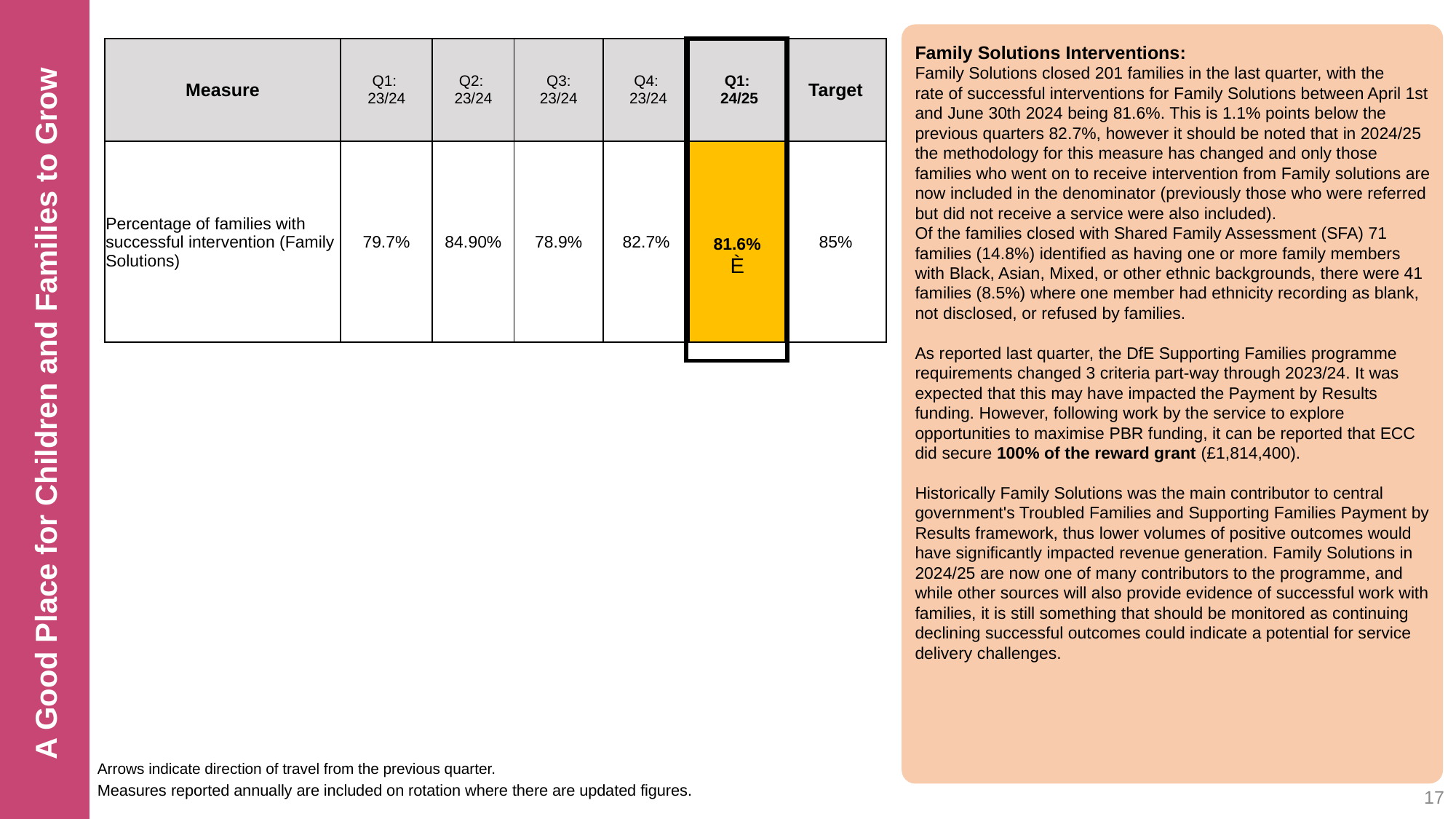

Family Solutions Interventions:
Family Solutions closed 201 families in the last quarter, with the rate of successful interventions for Family Solutions between April 1st and June 30th 2024 being 81.6%. This is 1.1% points below the previous quarters 82.7%, however it should be noted that in 2024/25 the methodology for this measure has changed and only those families who went on to receive intervention from Family solutions are now included in the denominator (previously those who were referred but did not receive a service were also included).
Of the families closed with Shared Family Assessment (SFA) 71 families (14.8%) identified as having one or more family members with Black, Asian, Mixed, or other ethnic backgrounds, there were 41 families (8.5%) where one member had ethnicity recording as blank, not disclosed, or refused by families.

As reported last quarter, the DfE Supporting Families programme requirements changed 3 criteria part-way through 2023/24. It was expected that this may have impacted the Payment by Results funding. However, following work by the service to explore opportunities to maximise PBR funding, it can be reported that ECC did secure 100% of the reward grant (£1,814,400).

Historically Family Solutions was the main contributor to central government's Troubled Families and Supporting Families Payment by Results framework, thus lower volumes of positive outcomes would have significantly impacted revenue generation. Family Solutions in 2024/25 are now one of many contributors to the programme, and while other sources will also provide evidence of successful work with families, it is still something that should be monitored as continuing declining successful outcomes could indicate a potential for service delivery challenges.

| Measure | Q1:  23/24 | Q2:  23/24 | Q3: 23/24 | Q4:  23/24 | Q1:  24/25 | Target |
| --- | --- | --- | --- | --- | --- | --- |
| Percentage of families with successful intervention (Family Solutions) | 79.7% | 84.90% | 78.9% | 82.7% | 81.6% È | 85% |
|  |
| --- |
A Good Place for Children and Families to Grow
Arrows indicate direction of travel from the previous quarter.

17
Measures reported annually are included on rotation where there are updated figures.